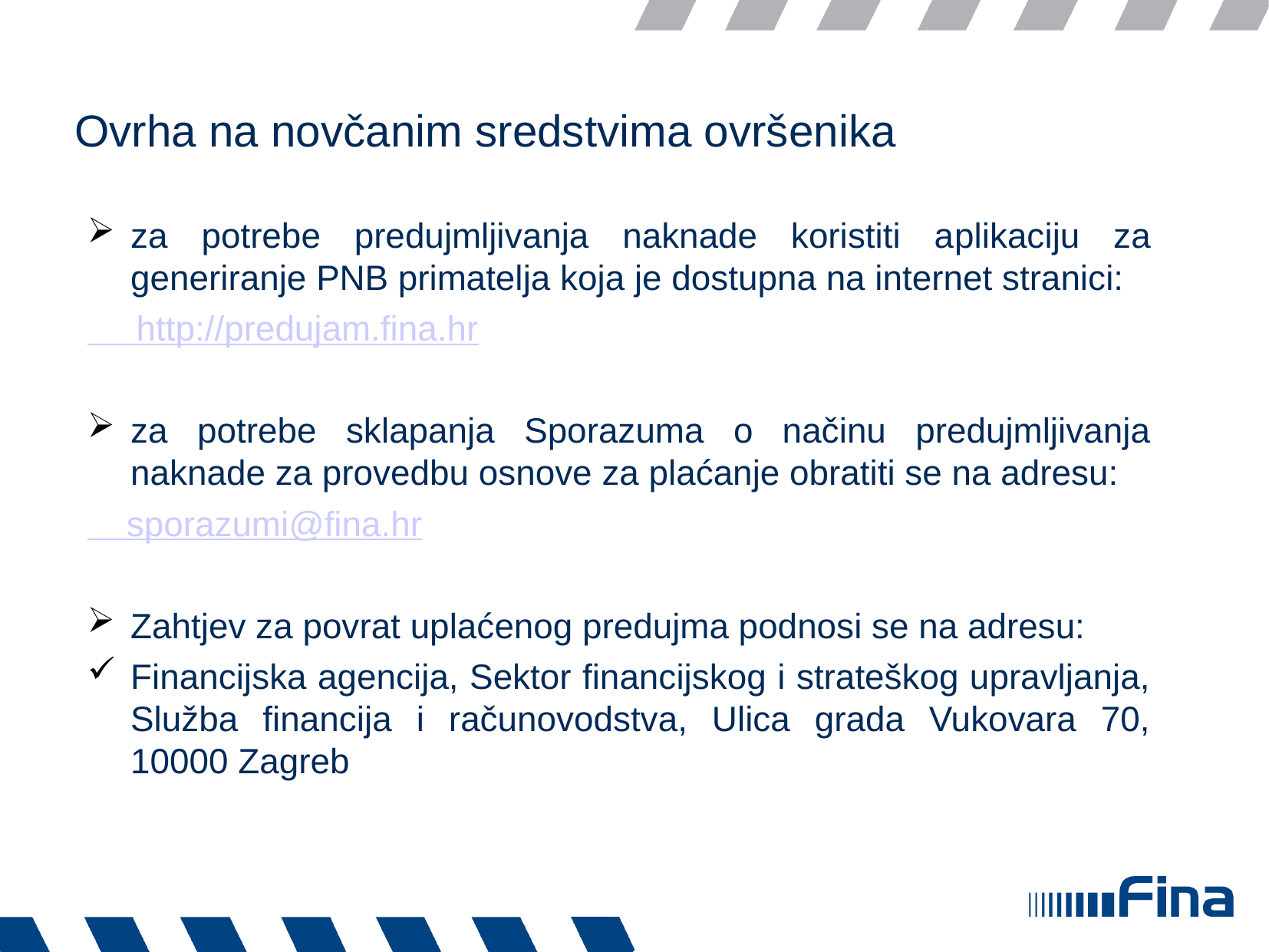

# Ovrha na novčanim sredstvima ovršenika
za potrebe predujmljivanja naknade koristiti aplikaciju za generiranje PNB primatelja koja je dostupna na internet stranici:
     http://predujam.fina.hr

za potrebe sklapanja Sporazuma o načinu predujmljivanja naknade za provedbu osnove za plaćanje obratiti se na adresu:
    sporazumi@fina.hr

Zahtjev za povrat uplaćenog predujma podnosi se na adresu:
Financijska agencija, Sektor financijskog i strateškog upravljanja, Služba financija i računovodstva, Ulica grada Vukovara 70, 10000 Zagreb